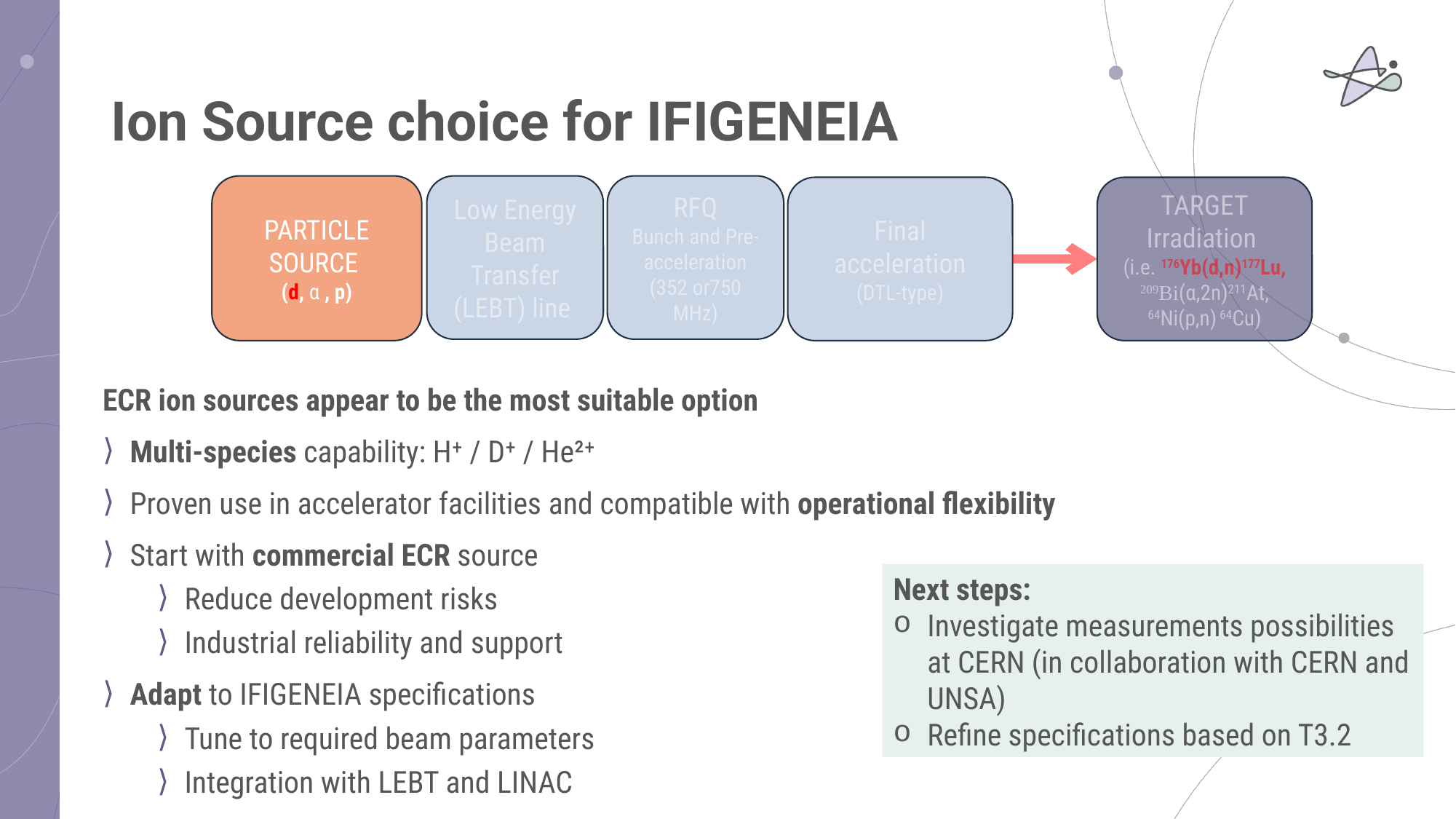

Ion Source choice for IFIGENEIA

PARTICLE SOURCE
(d, α , p)
Low Energy Beam Transfer (LEBT) line
RFQ
Bunch and Pre-acceleration (352 or750 MHz)
Final acceleration
(DTL-type)
TARGET
Irradiation
(i.e. 176Yb(d,n)177Lu, 209Bi(α,2n)211At, 64Ni(p,n) 64Cu)
ECR ion sources appear to be the most suitable option
Multi-species capability: H⁺ / D⁺ / He²⁺
Proven use in accelerator facilities and compatible with operational flexibility
Start with commercial ECR source
Reduce development risks
Industrial reliability and support
Adapt to IFIGENEIA specifications
Tune to required beam parameters
Integration with LEBT and LINAC

Next steps:
Investigate measurements possibilities at CERN (in collaboration with CERN and UNSA)
Refine specifications based on T3.2